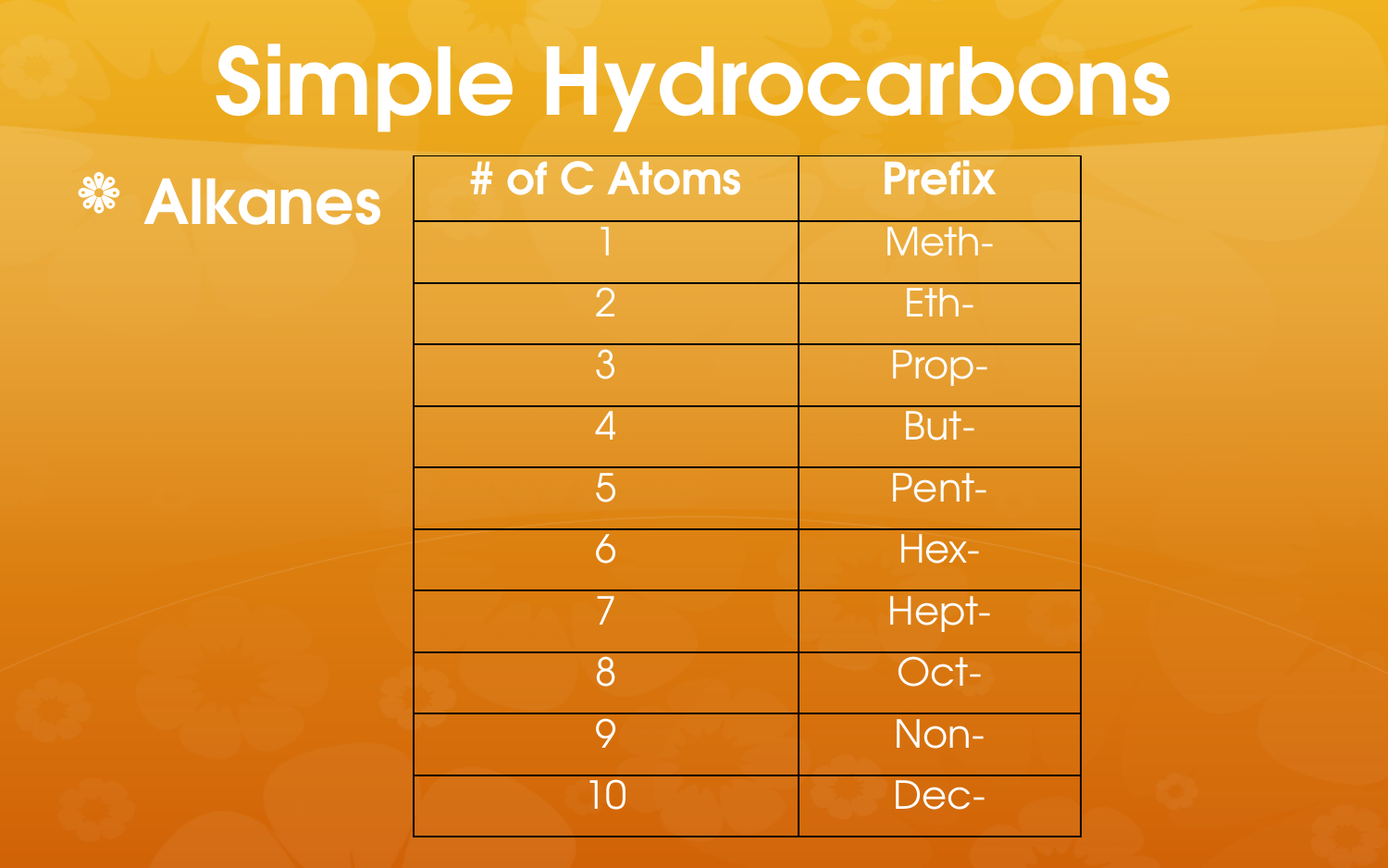

# Simple Hydrocarbons
Alkanes

| # of C Atoms | Prefix |
| --- | --- |
| 1 | Meth- |
| 2 | Eth- |
| 3 | Prop- |
| 4 | But- |
| 5 | Pent- |
| 6 | Hex- |
| 7 | Hept- |
| 8 | Oct- |
| 9 | Non- |
| 10 | Dec- |